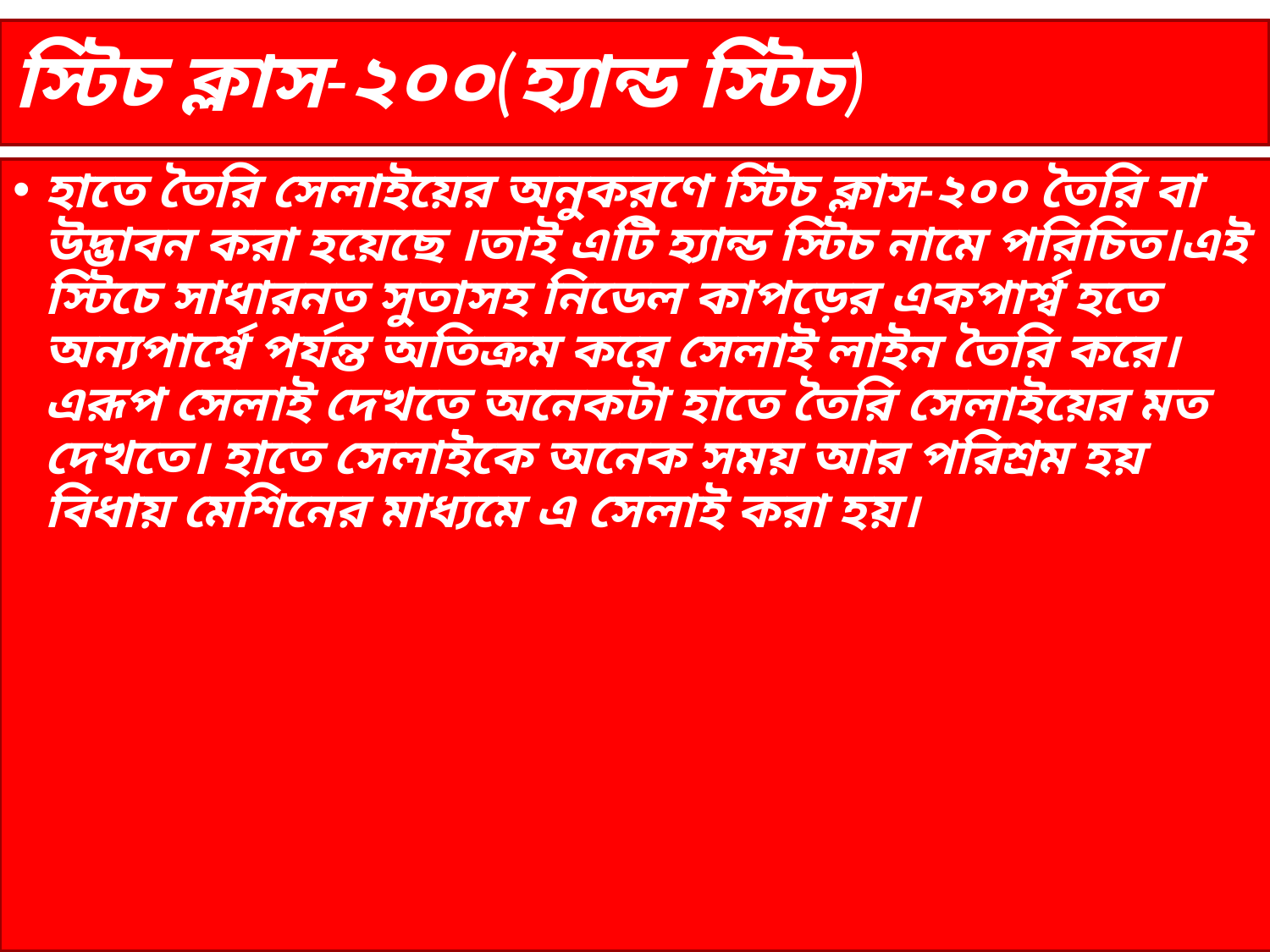

# স্টিচ ক্লাস-২০০(হ্যান্ড স্টিচ)
হাতে তৈরি সেলাইয়ের অনুকরণে স্টিচ ক্লাস-২০০ তৈরি বা উদ্ভাবন করা হয়েছে ।তাই এটি হ্যান্ড স্টিচ নামে পরিচিত।এই স্টিচে সাধারনত সুতাসহ নিডেল কাপড়ের একপার্শ্ব হতে অন্যপার্শ্বে পর্যন্ত অতিক্রম করে সেলাই লাইন তৈরি করে। এরূপ সেলাই দেখতে অনেকটা হাতে তৈরি সেলাইয়ের মত দেখতে। হাতে সেলাইকে অনেক সময় আর পরিশ্রম হয় বিধায় মেশিনের মাধ্যমে এ সেলাই করা হয়।